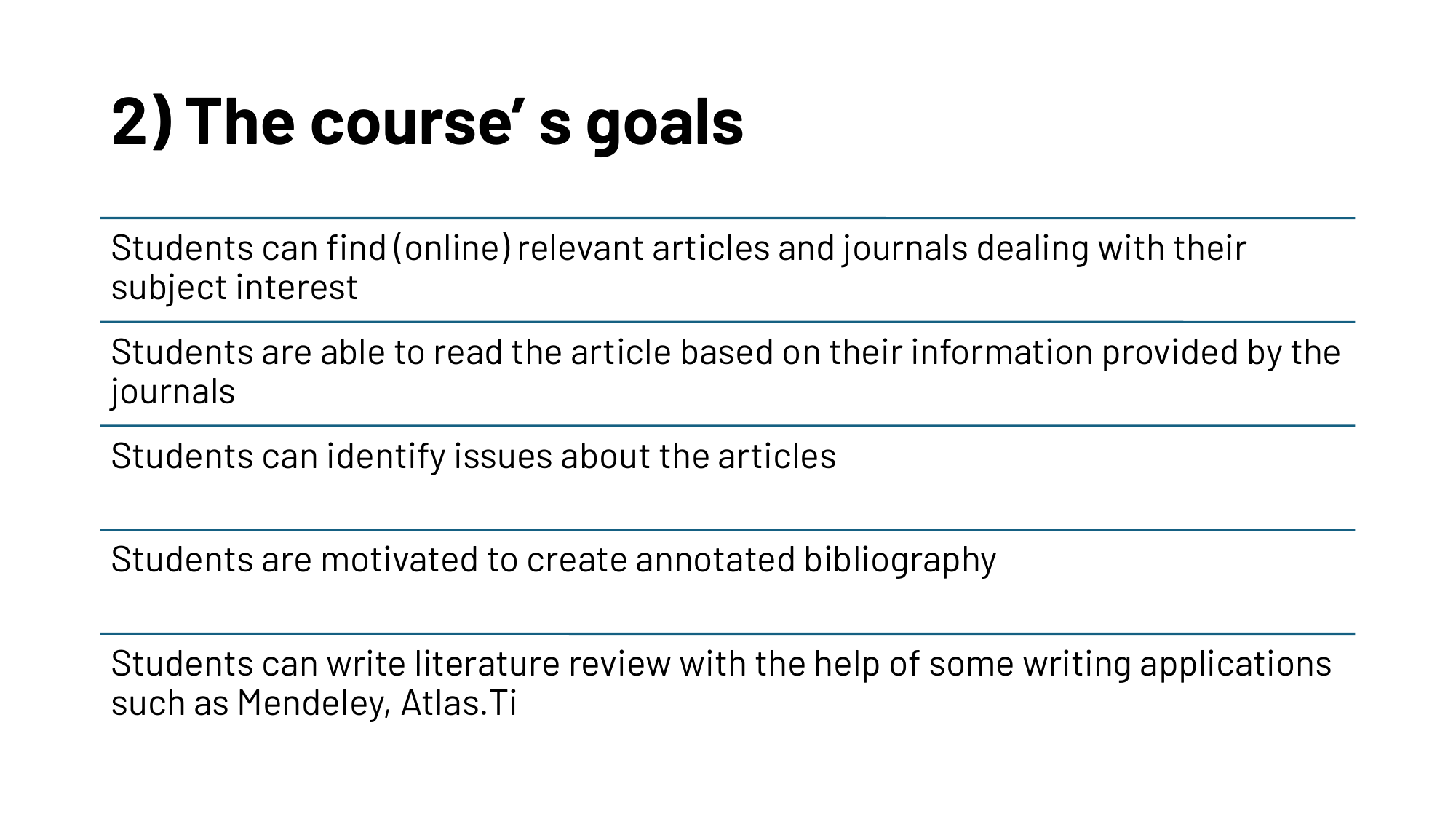

# 2) The course’ s goals
Students can find (online) relevant articles and journals dealing with their subject interest
Students are able to read the article based on their information provided by the journals
Students can identify issues about the articles
Students are motivated to create annotated bibliography
Students can write literature review with the help of some writing applications such as Mendeley, Atlas.Ti